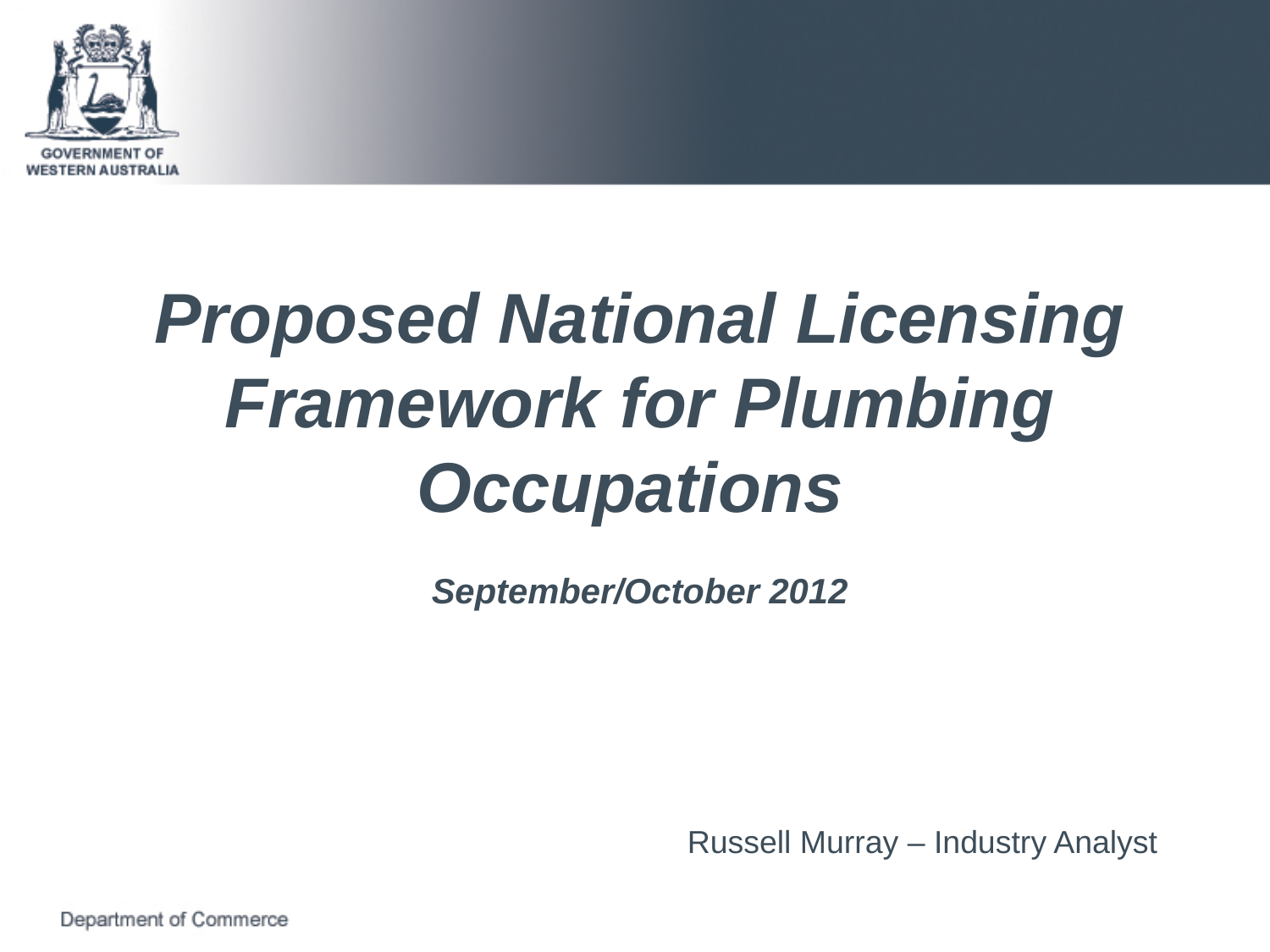

Proposed National Licensing Framework for Plumbing Occupations
September/October 2012
Russell Murray – Industry Analyst